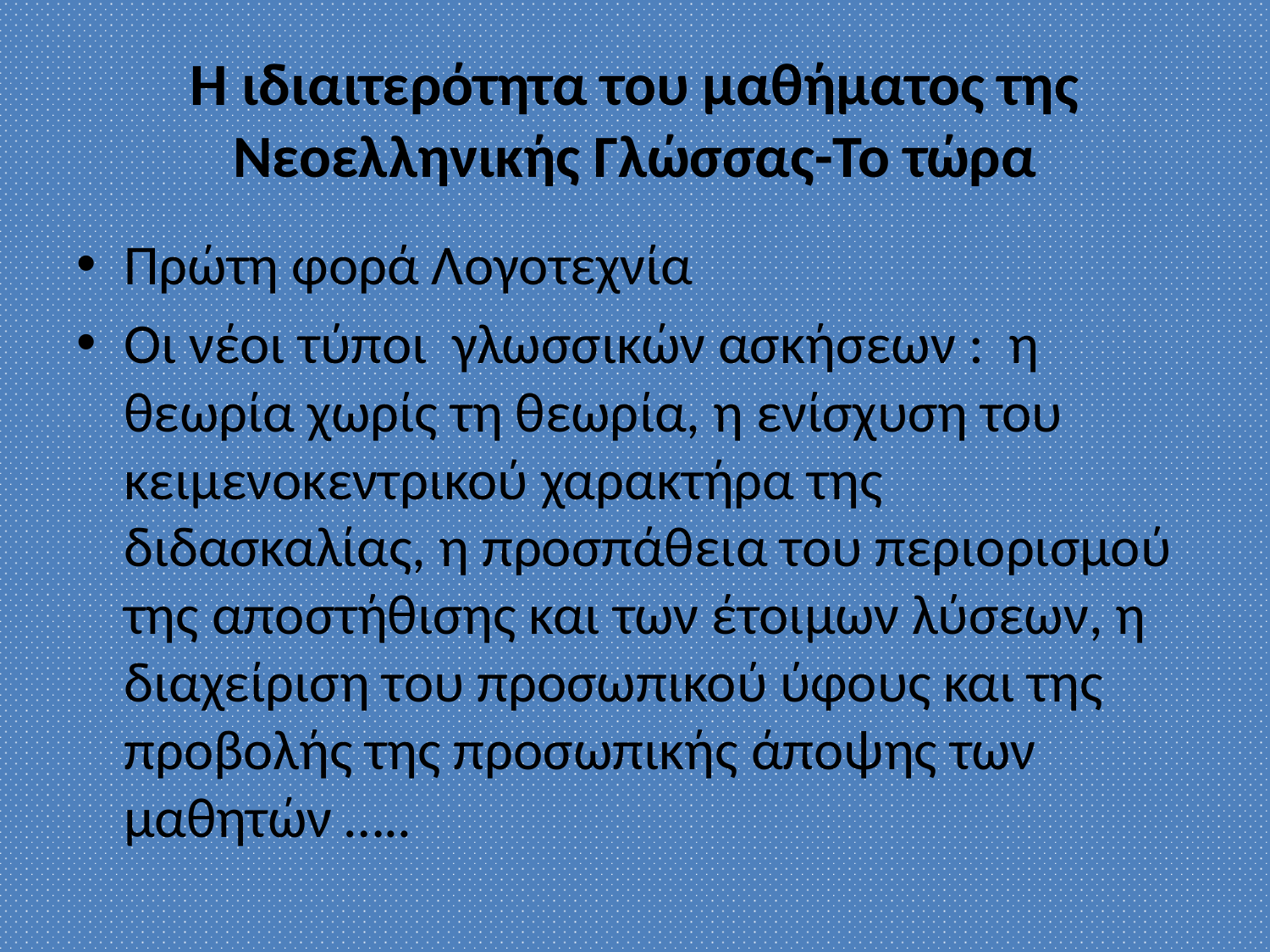

# Η ιδιαιτερότητα του μαθήματος της Νεοελληνικής Γλώσσας-Το τώρα
Πρώτη φορά Λογοτεχνία
Οι νέοι τύποι  γλωσσικών ασκήσεων :  η θεωρία χωρίς τη θεωρία, η ενίσχυση του κειμενοκεντρικού χαρακτήρα της διδασκαλίας, η προσπάθεια του περιορισμού της αποστήθισης και των έτοιμων λύσεων, η διαχείριση του προσωπικού ύφους και της προβολής της προσωπικής άποψης των μαθητών …..